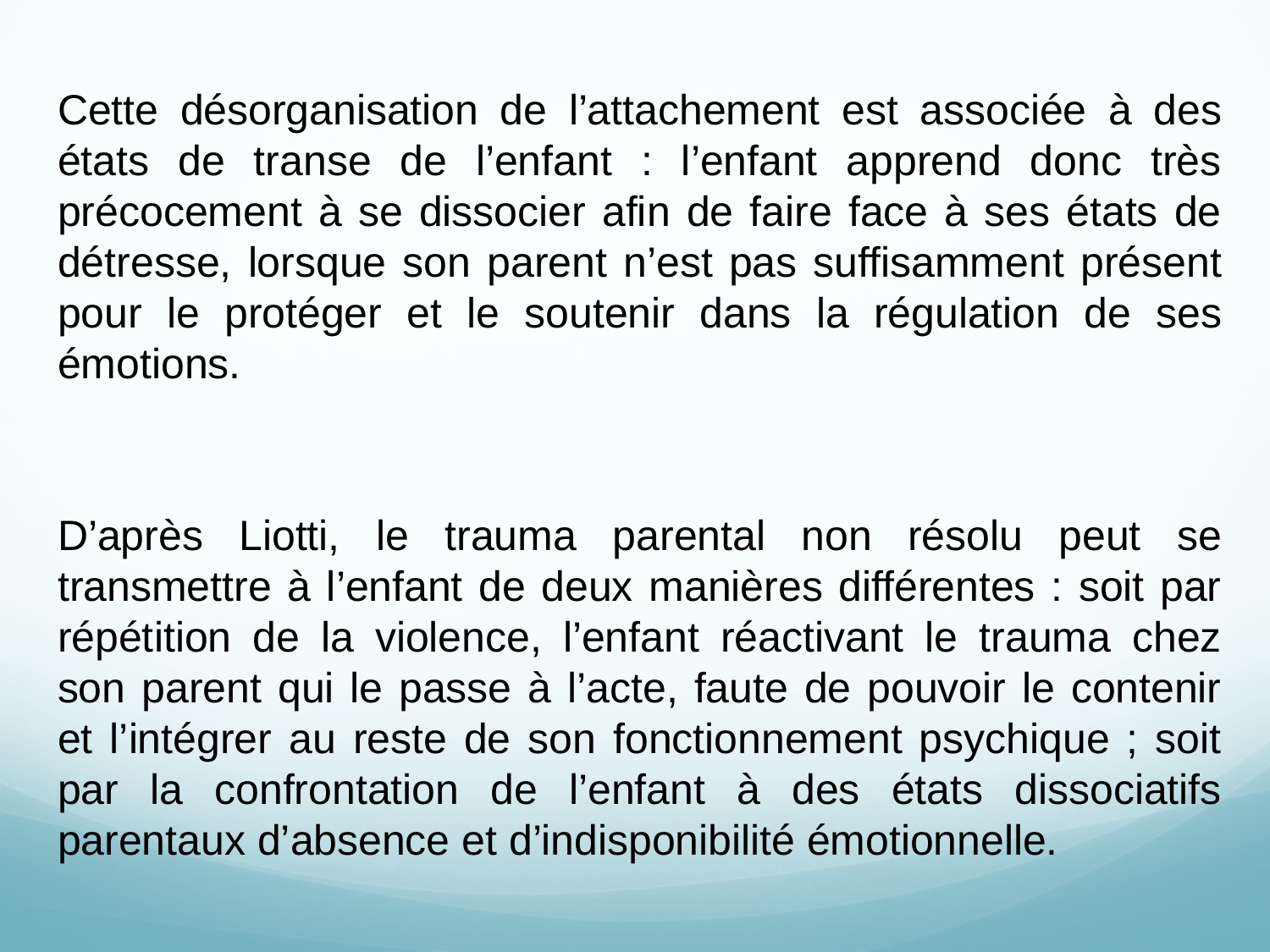

Cette désorganisation de l’attachement est associée à des états de transe de l’enfant : l’enfant apprend donc très précocement à se dissocier afin de faire face à ses états de détresse, lorsque son parent n’est pas suffisamment présent pour le protéger et le soutenir dans la régulation de ses émotions.

D’après Liotti, le trauma parental non résolu peut se transmettre à l’enfant de deux manières différentes : soit par répétition de la violence, l’enfant réactivant le trauma chez son parent qui le passe à l’acte, faute de pouvoir le contenir et l’intégrer au reste de son fonctionnement psychique ; soit par la confrontation de l’enfant à des états dissociatifs parentaux d’absence et d’indisponibilité émotionnelle.